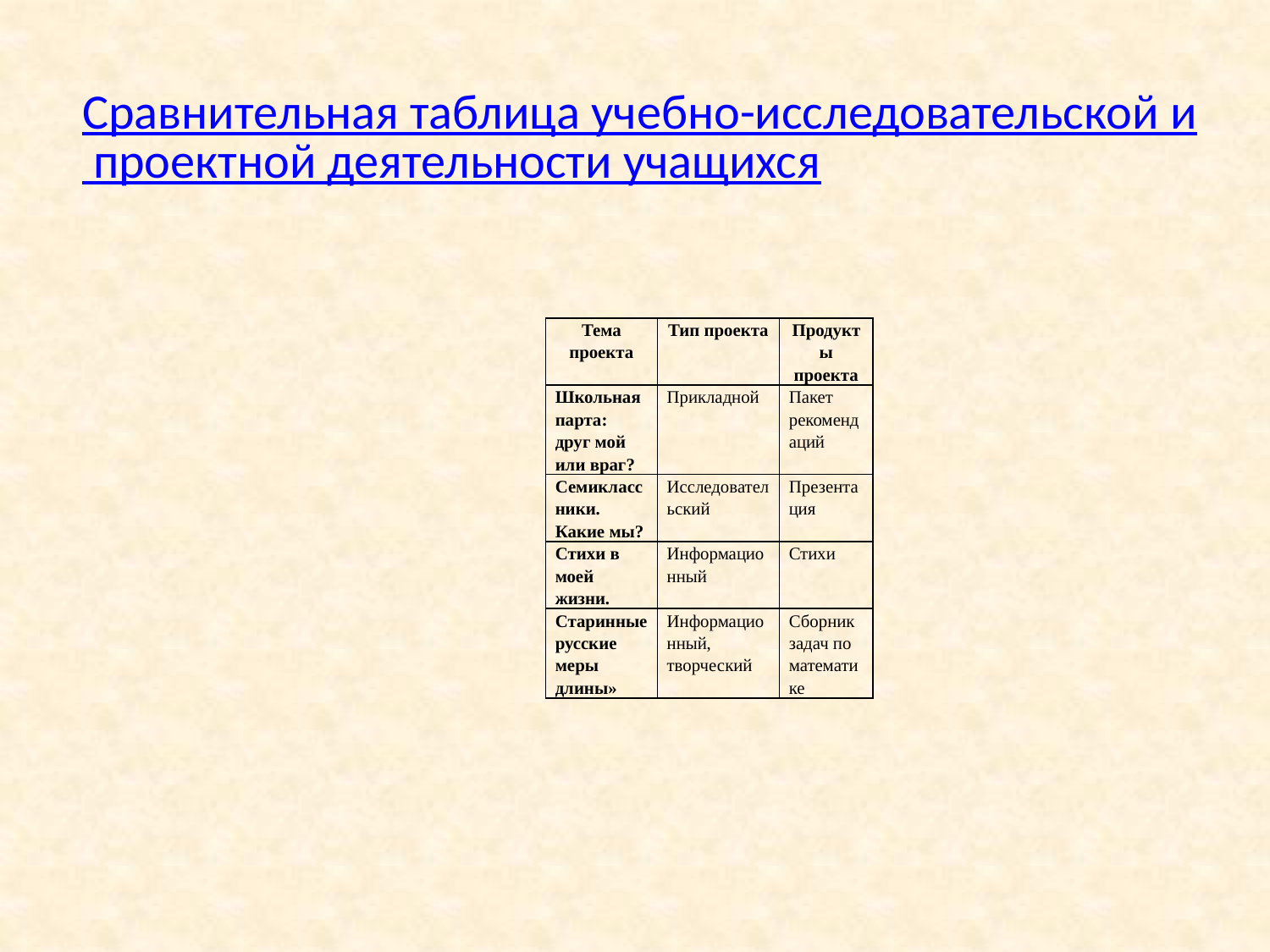

# Сравнительная таблица учебно-исследовательской и проектной деятельности учащихся
| Тема проекта | Тип проекта | Продукты проекта |
| --- | --- | --- |
| Школьная парта: друг мой или враг? | Прикладной | Пакет рекомендаций |
| Семиклассники. Какие мы? | Исследовательский | Презентация |
| Стихи в моей жизни. | Информационный | Стихи |
| Старинные русские меры длины» | Информационный, творческий | Сборник задач по математике |